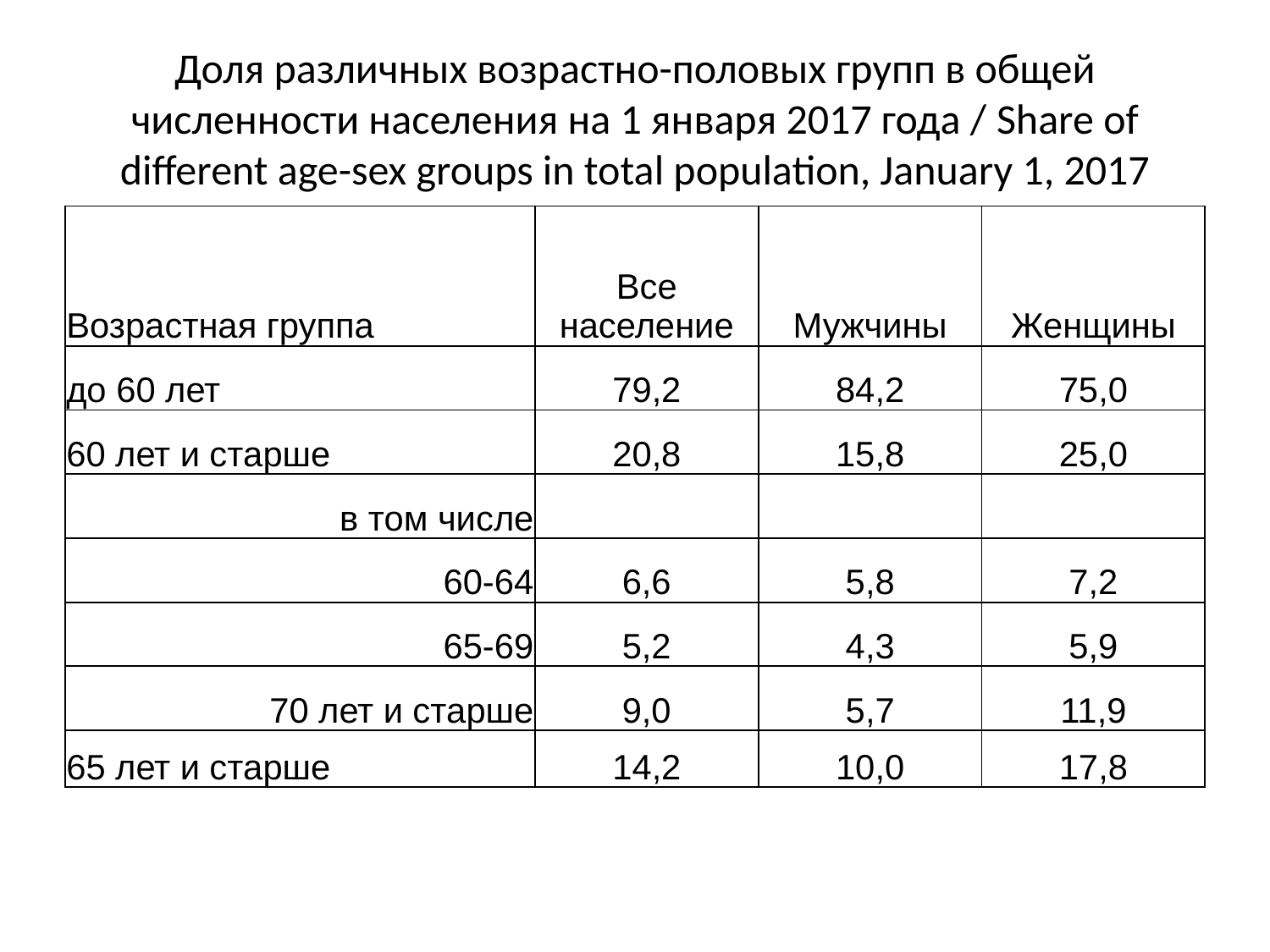

# Доля различных возрастно-половых групп в общей численности населения на 1 января 2017 года / Share of different age-sex groups in total population, January 1, 2017
| Возрастная группа | Все население | Мужчины | Женщины |
| --- | --- | --- | --- |
| до 60 лет | 79,2 | 84,2 | 75,0 |
| 60 лет и старше | 20,8 | 15,8 | 25,0 |
| в том числе |  |  |  |
| 60-64 | 6,6 | 5,8 | 7,2 |
| 65-69 | 5,2 | 4,3 | 5,9 |
| 70 лет и старше | 9,0 | 5,7 | 11,9 |
| 65 лет и старше | 14,2 | 10,0 | 17,8 |